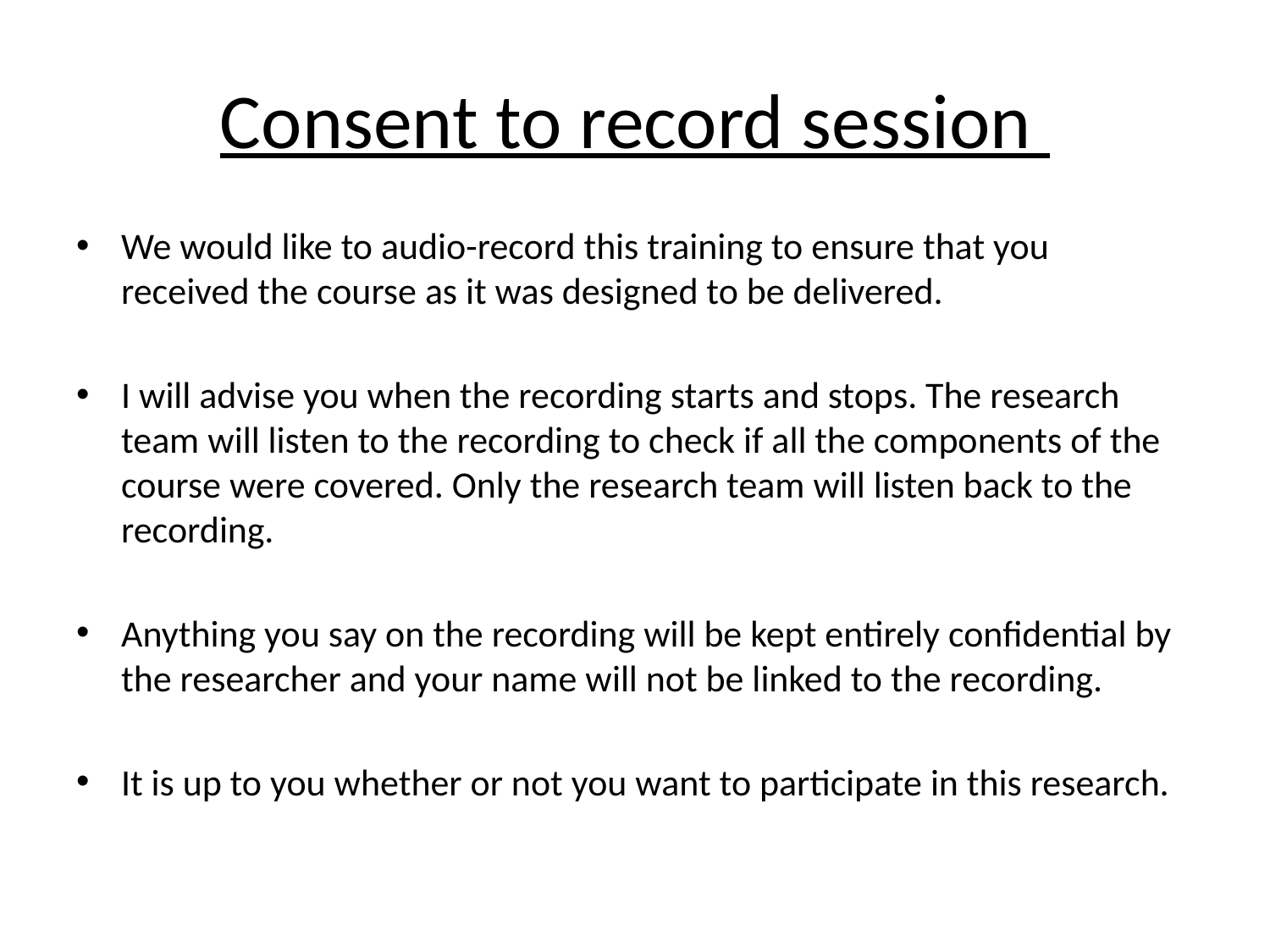

# Consent to record session
We would like to audio-record this training to ensure that you received the course as it was designed to be delivered.

I will advise you when the recording starts and stops. The research team will listen to the recording to check if all the components of the course were covered. Only the research team will listen back to the recording.

Anything you say on the recording will be kept entirely confidential by the researcher and your name will not be linked to the recording.

It is up to you whether or not you want to participate in this research.